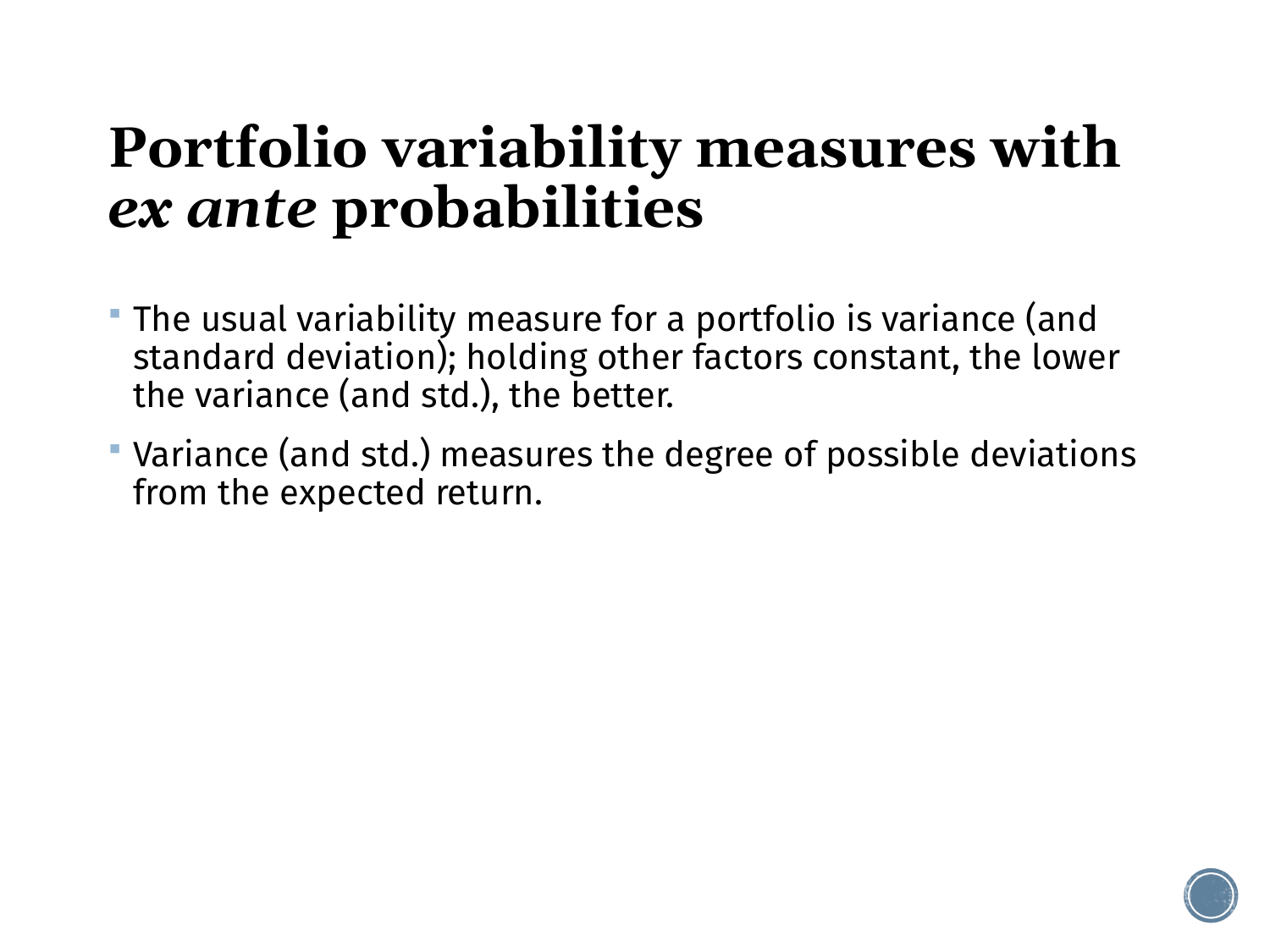

# Portfolio variability measures with ex ante probabilities
The usual variability measure for a portfolio is variance (and standard deviation); holding other factors constant, the lower the variance (and std.), the better.
Variance (and std.) measures the degree of possible deviations from the expected return.